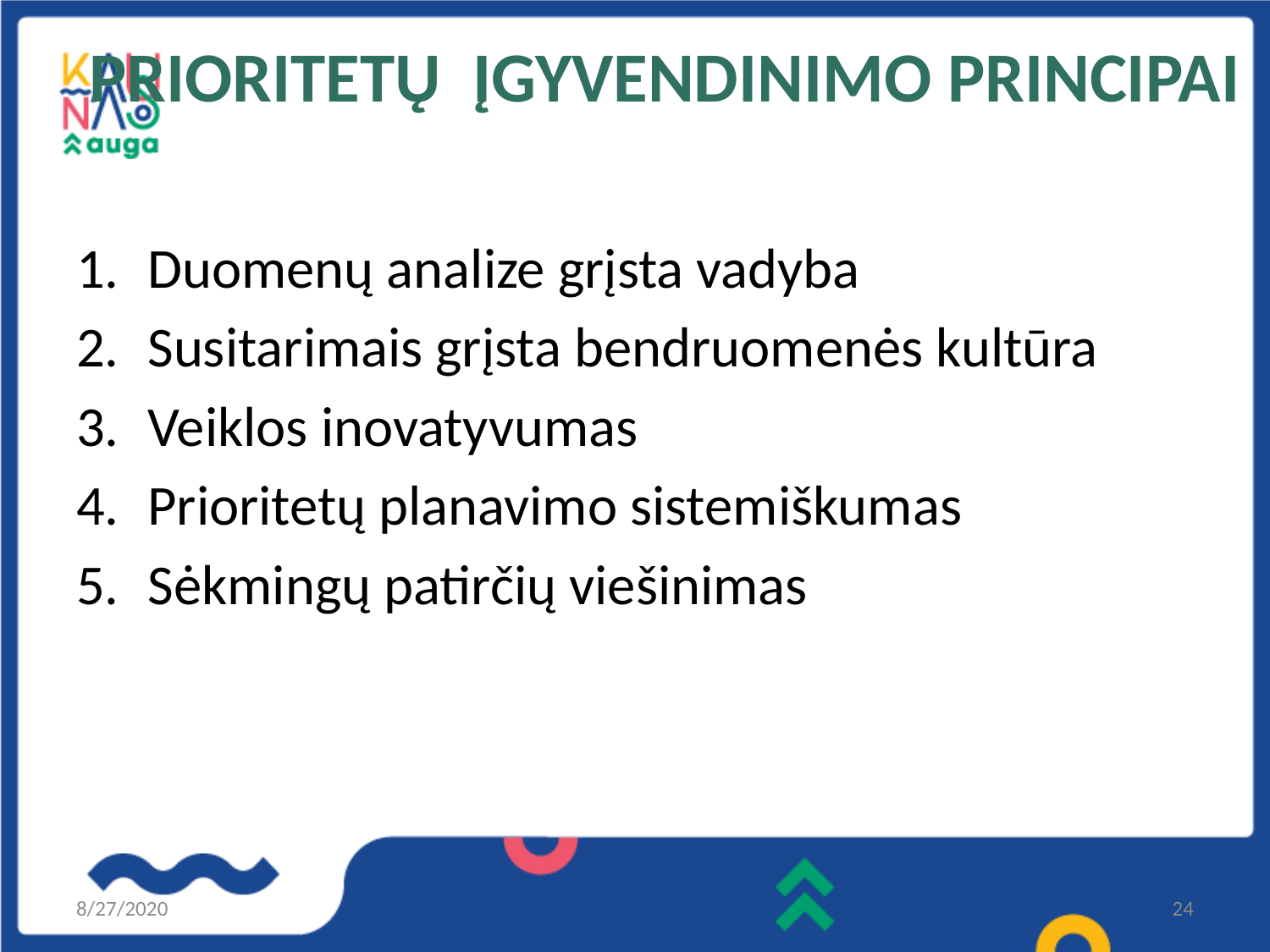

PRIORITETŲ  ĮGYVENDINIMO PRINCIPAI
Duomenų analize grįsta vadyba
Susitarimais grįsta bendruomenės kultūra
Veiklos inovatyvumas
Prioritetų planavimo sistemiškumas
Sėkmingų patirčių viešinimas

8/27/2020
24